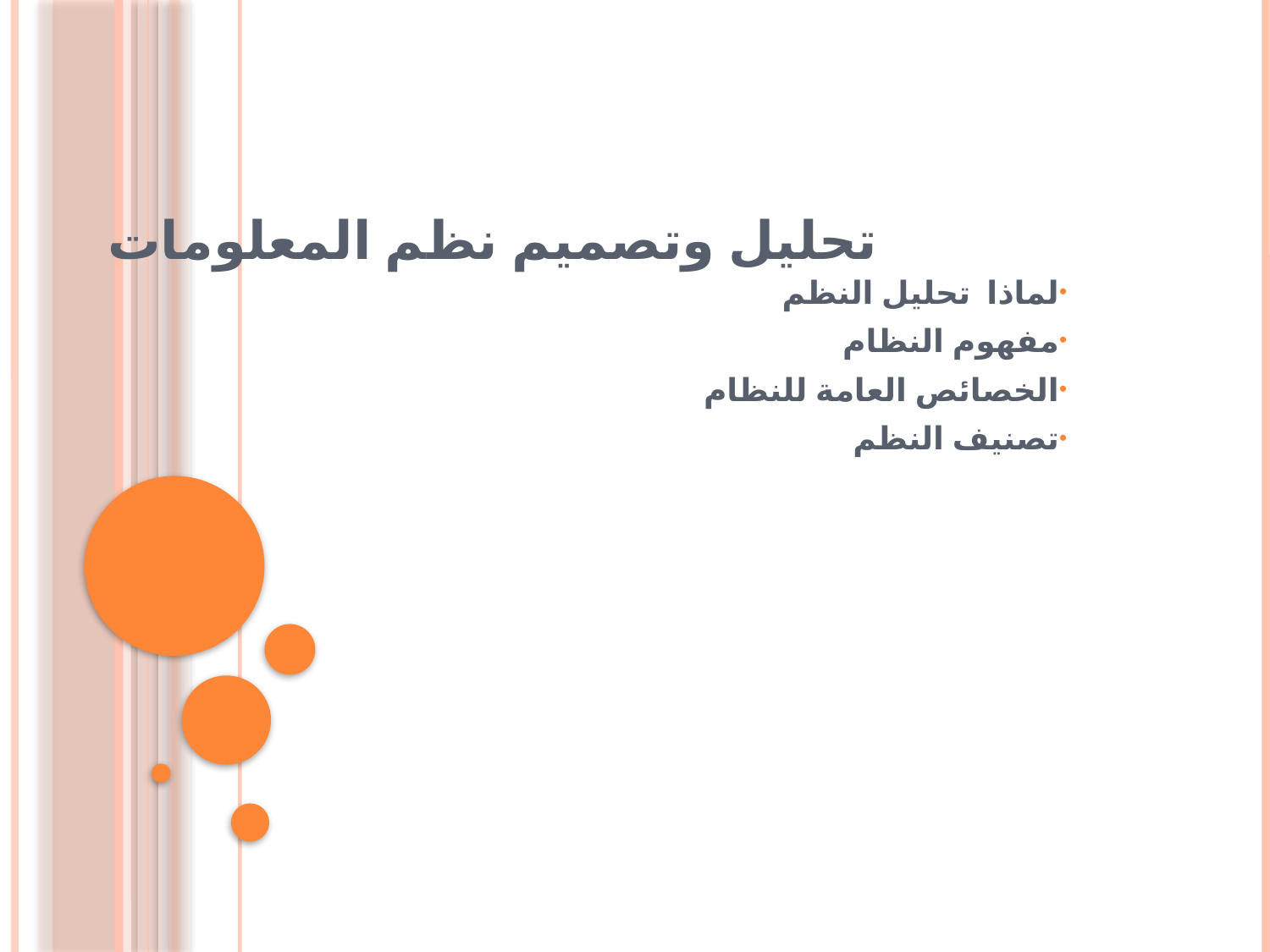

# تحليل وتصميم نظم المعلومات
لماذا  تحليل النظم
مفهوم النظام
الخصائص العامة للنظام
تصنيف النظم